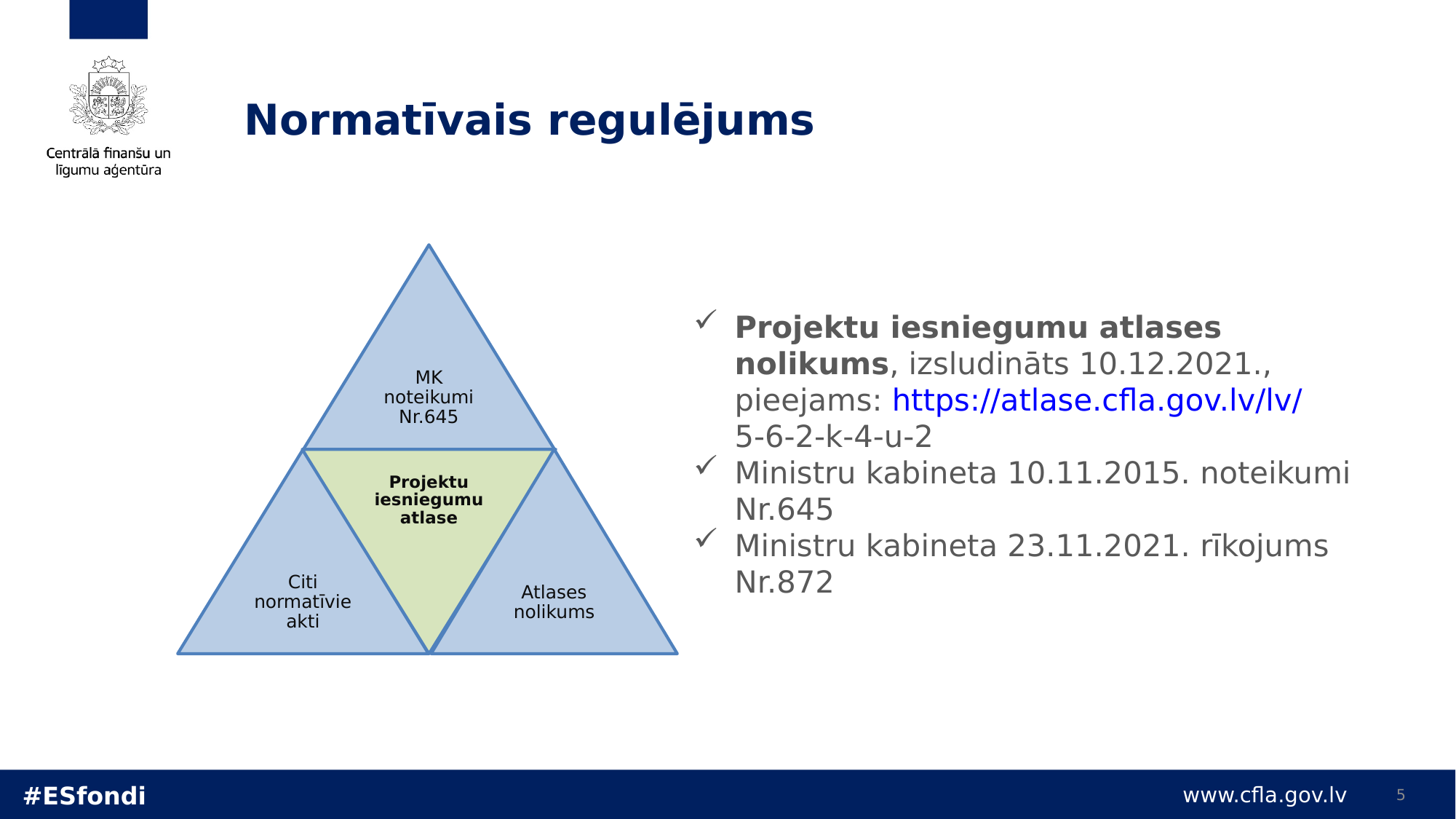

# Normatīvais regulējums
MK noteikumi Nr.645
Citi normatīvie akti
Projektu iesniegumu atlase
Atlases nolikums
Projektu iesniegumu atlases nolikums, izsludināts 10.12.2021., pieejams: https://atlase.cfla.gov.lv/lv/5-6-2-k-4-u-2
Ministru kabineta 10.11.2015. noteikumi Nr.645
Ministru kabineta 23.11.2021. rīkojums Nr.872
5